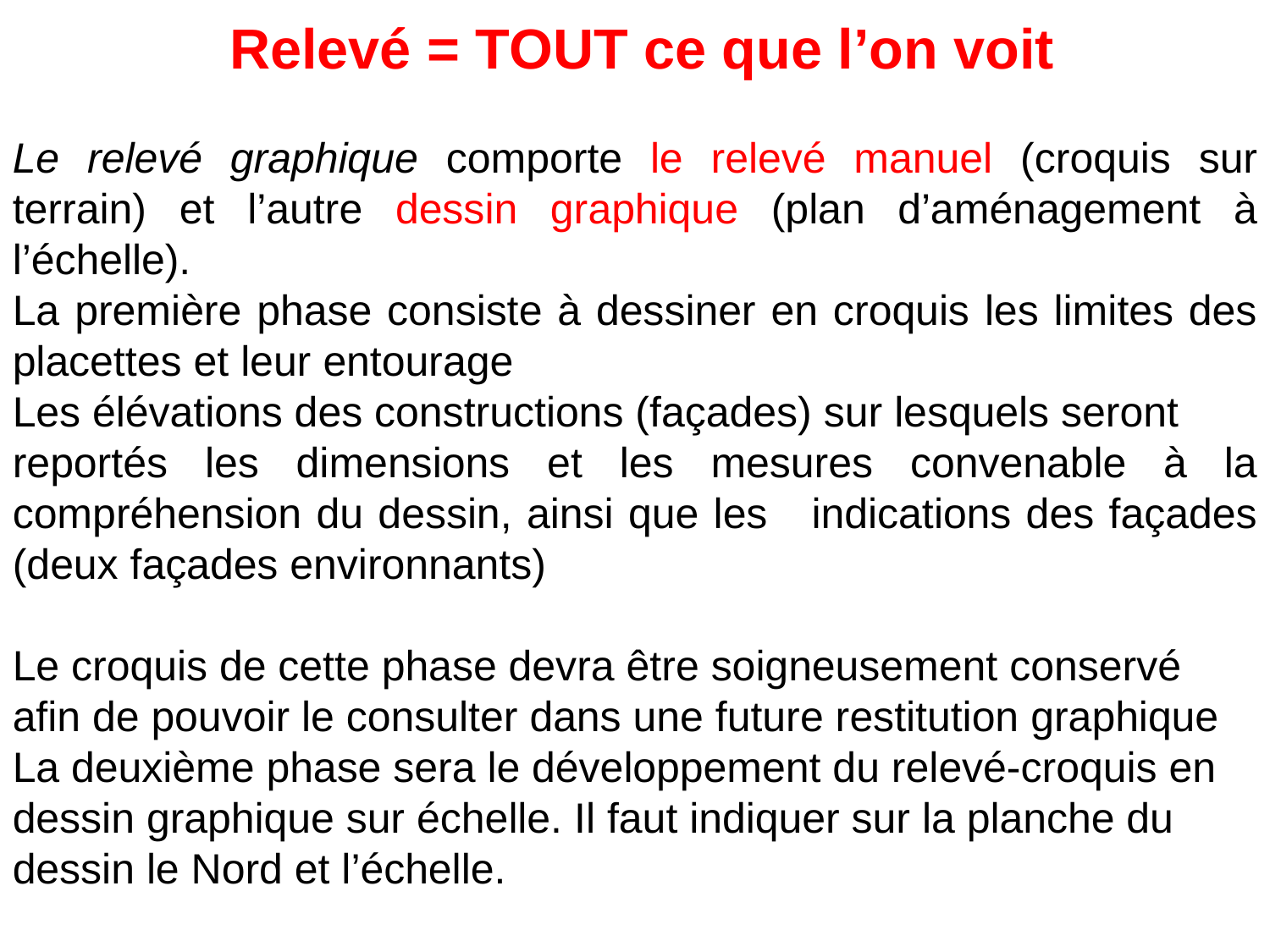

Relevé = TOUT ce que l’on voit

Le relevé graphique comporte le relevé manuel (croquis sur terrain) et l’autre dessin graphique (plan d’aménagement à l’échelle).
La première phase consiste à dessiner en croquis les limites des placettes et leur entourage
Les élévations des constructions (façades) sur lesquels seront
reportés les dimensions et les mesures convenable à la compréhension du dessin, ainsi que les   indications des façades (deux façades environnants)

Le croquis de cette phase devra être soigneusement conservé
afin de pouvoir le consulter dans une future restitution graphique
La deuxième phase sera le développement du relevé-croquis en
dessin graphique sur échelle. Il faut indiquer sur la planche du
dessin le Nord et l’échelle.